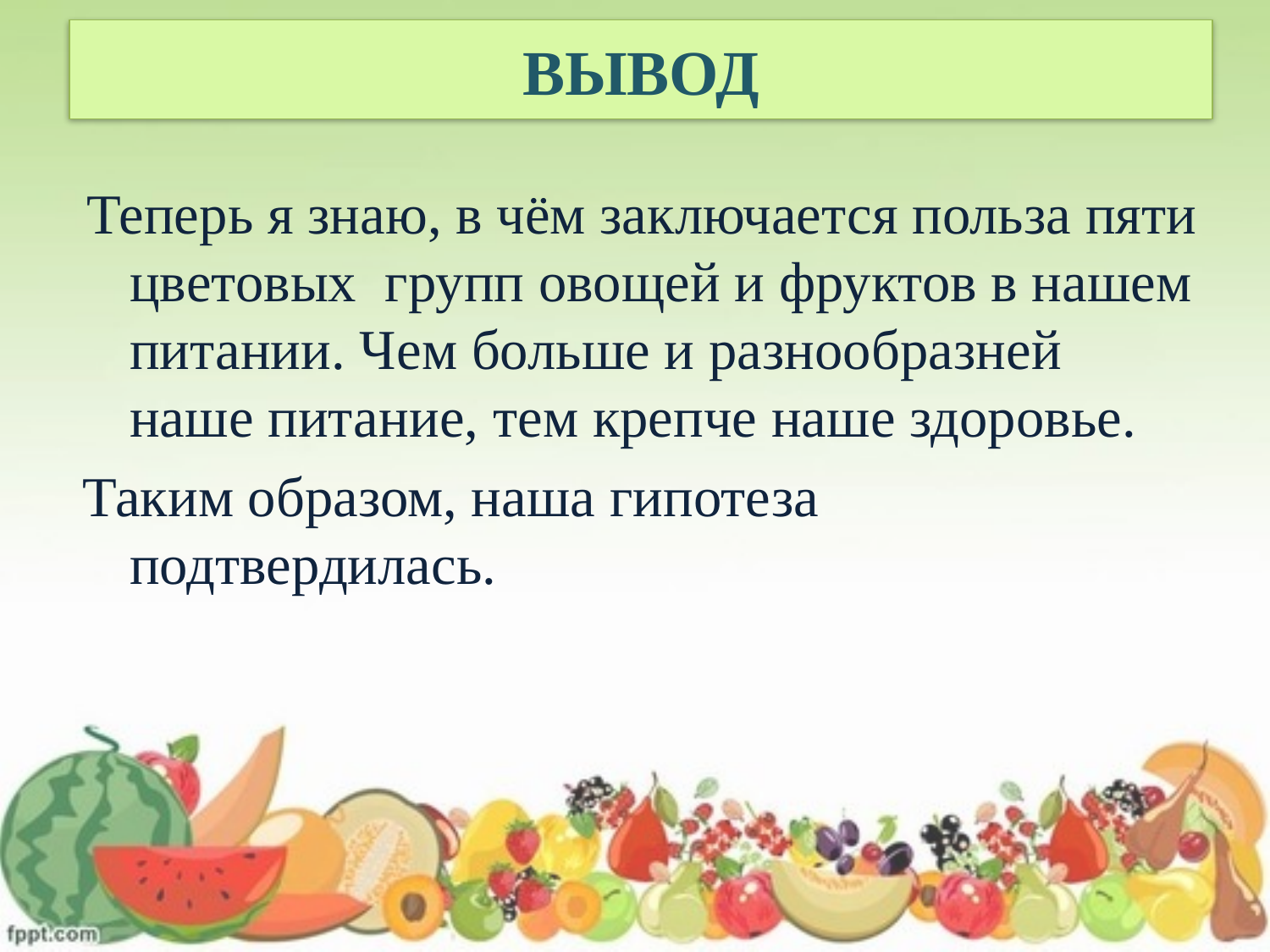

# ВЫВОД

 Теперь я знаю, в чём заключается польза пяти цветовых  групп овощей и фруктов в нашем питании. Чем больше и разнообразней наше питание, тем крепче наше здоровье.
Таким образом, наша гипотеза подтвердилась.